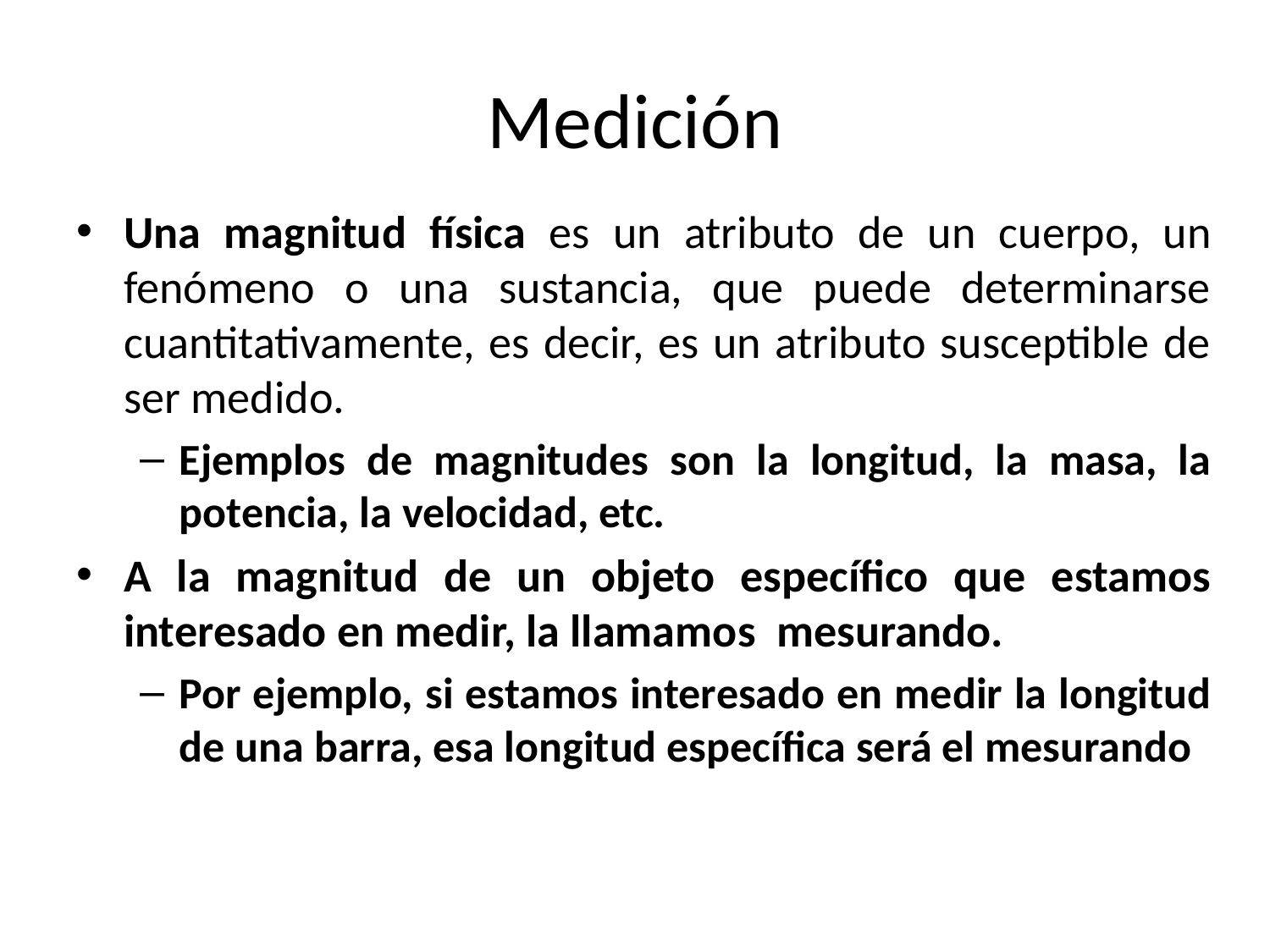

# Medición
Una magnitud física es un atributo de un cuerpo, un fenómeno o una sustancia, que puede determinarse cuantitativamente, es decir, es un atributo susceptible de ser medido.
Ejemplos de magnitudes son la longitud, la masa, la potencia, la velocidad, etc.
A la magnitud de un objeto específico que estamos interesado en medir, la llamamos  mesurando.
Por ejemplo, si estamos interesado en medir la longitud de una barra, esa longitud específica será el mesurando